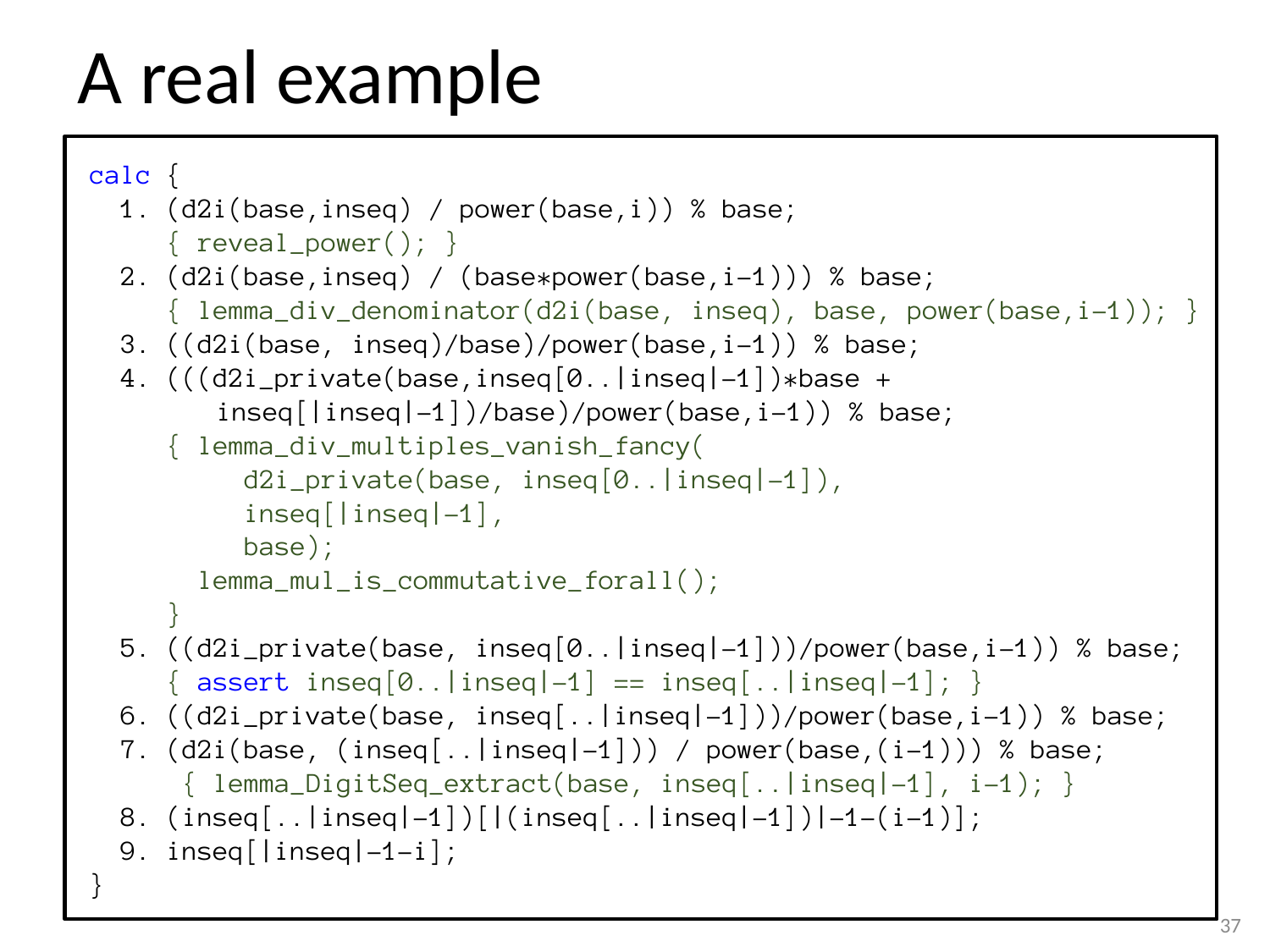

# A real example
calc {
  1. (d2i(base,inseq) / power(base,i)) % base;
     { reveal_power(); }
  2. (d2i(base,inseq) / (base*power(base,i-1))) % base;
     { lemma_div_denominator(d2i(base, inseq), base, power(base,i-1)); }
  3. ((d2i(base, inseq)/base)/power(base,i-1)) % base;
  4. (((d2i_private(base,inseq[0..|inseq|-1])*base +
	inseq[|inseq|-1])/base)/power(base,i-1)) % base;
     { lemma_div_multiples_vanish_fancy(
          d2i_private(base, inseq[0..|inseq|-1]),
          inseq[|inseq|-1],
          base);
       lemma_mul_is_commutative_forall();
     }
  5. ((d2i_private(base, inseq[0..|inseq|-1]))/power(base,i-1)) % base;
     { assert inseq[0..|inseq|-1] == inseq[..|inseq|-1]; }
  6. ((d2i_private(base, inseq[..|inseq|-1]))/power(base,i-1)) % base;
  7. (d2i(base, (inseq[..|inseq|-1])) / power(base,(i-1))) % base;
      { lemma_DigitSeq_extract(base, inseq[..|inseq|-1], i-1); }
  8. (inseq[..|inseq|-1])[|(inseq[..|inseq|-1])|-1-(i-1)];
  9. inseq[|inseq|-1-i];
}
37